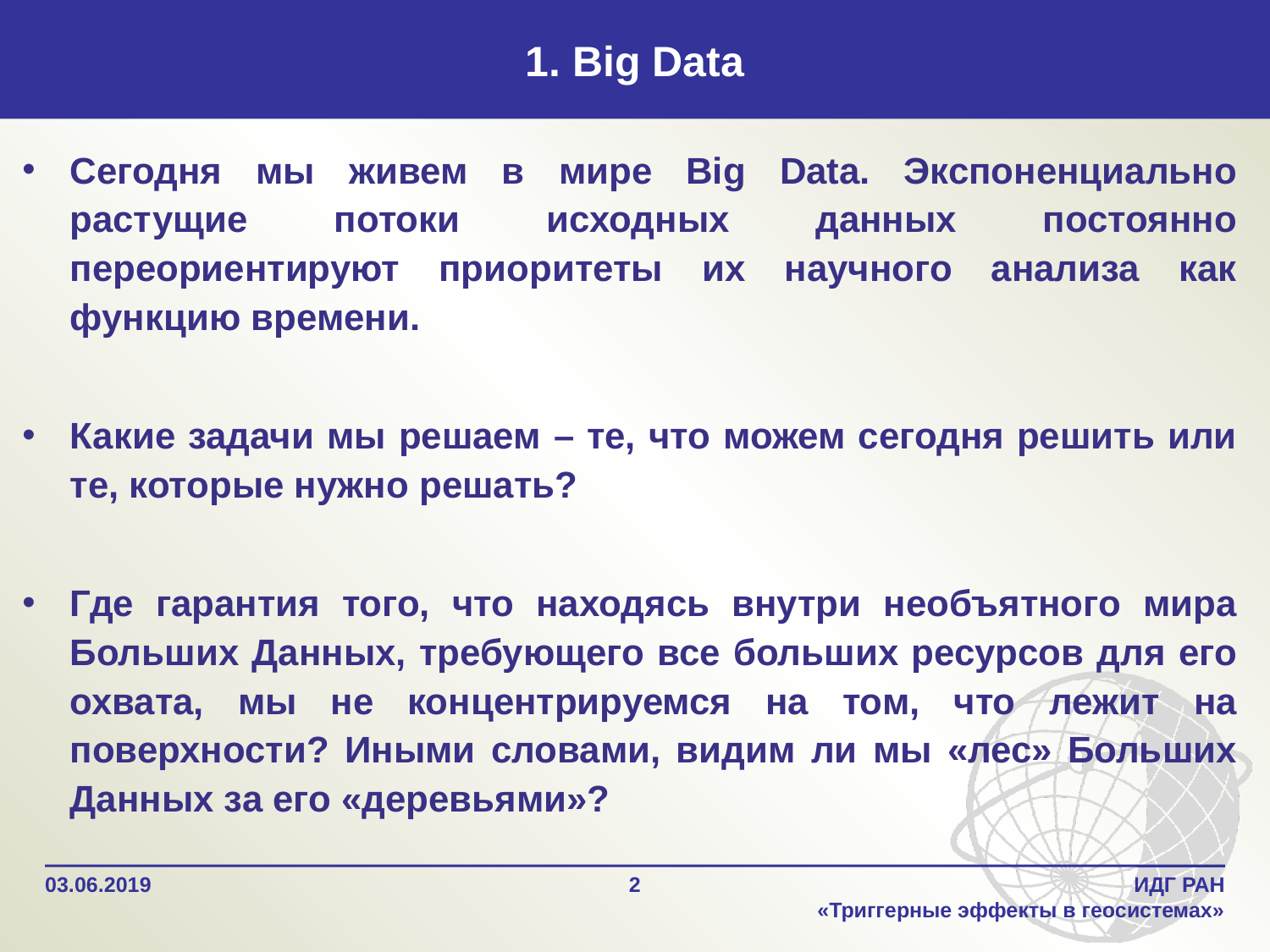

1. Big Data
Сегодня мы живем в мире Big Data. Экспоненциально растущие потоки исходных данных постоянно переориентируют приоритеты их научного анализа как функцию времени.

Какие задачи мы решаем – те, что можем сегодня решить или те, которые нужно решать?

Где гарантия того, что находясь внутри необъятного мира Больших Данных, требующего все больших ресурсов для его охвата, мы не концентрируемся на том, что лежит на поверхности? Иными словами, видим ли мы «лес» Больших Данных за его «деревьями»?
03.06.2019
2
ИДГ РАН
«Триггерные эффекты в геосистемах»